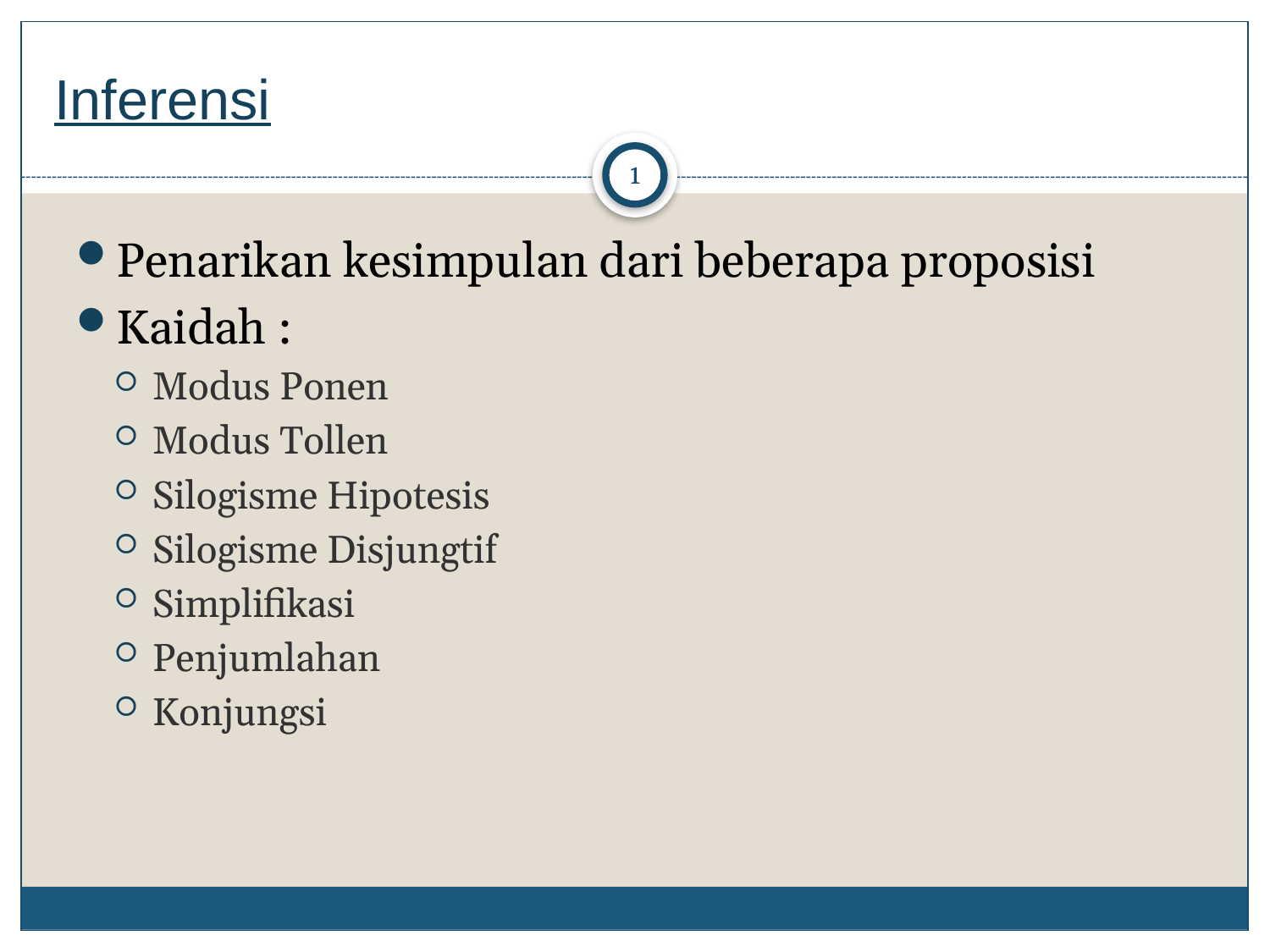

# Inferensi
1
Penarikan kesimpulan dari beberapa proposisi
Kaidah :
Modus Ponen
Modus Tollen
Silogisme Hipotesis
Silogisme Disjungtif
Simplifikasi
Penjumlahan
Konjungsi